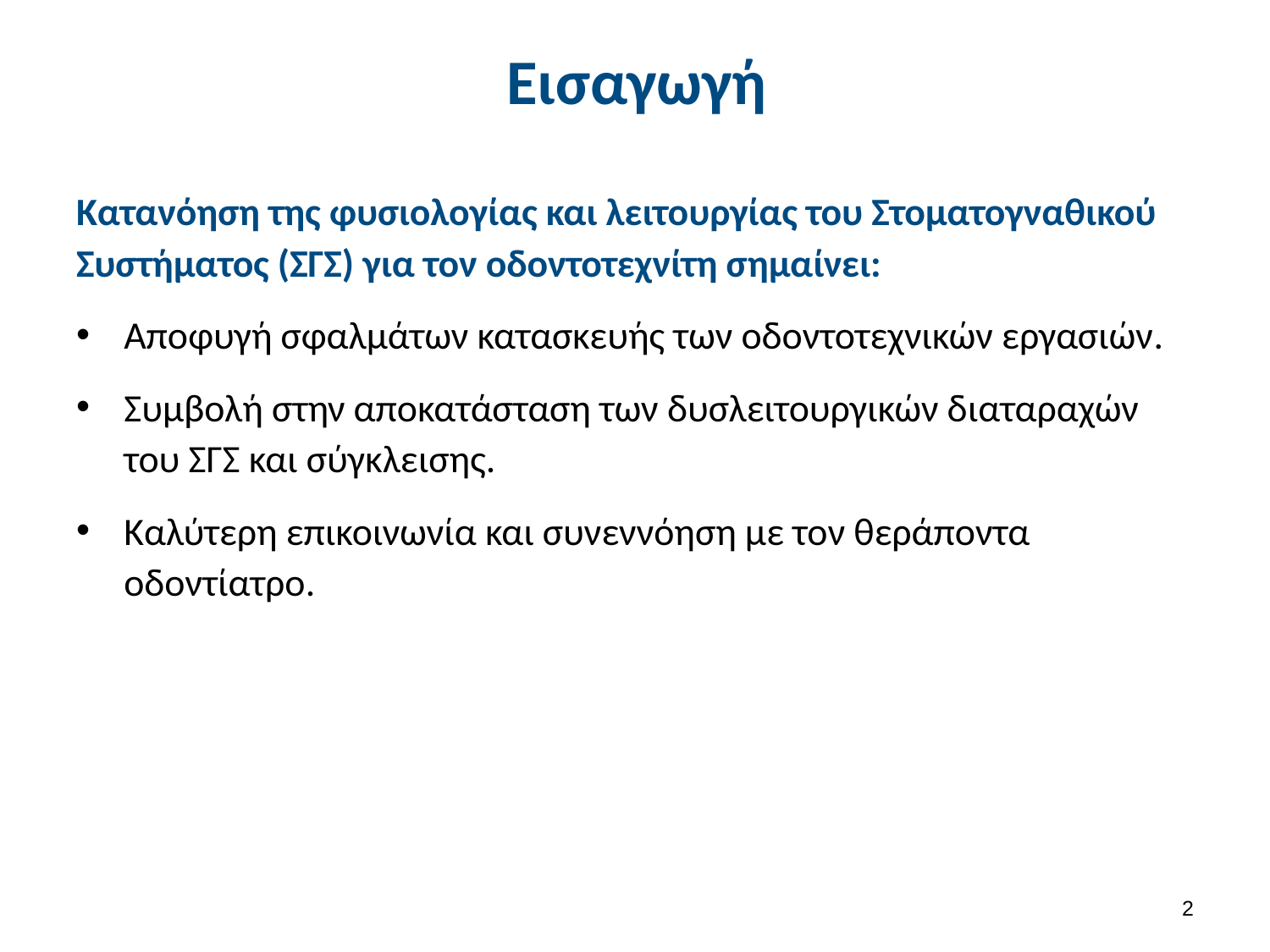

# Εισαγωγή
Κατανόηση της φυσιολογίας και λειτουργίας του Στοματογναθικού Συστήματος (ΣΓΣ) για τον οδοντοτεχνίτη σημαίνει:
Αποφυγή σφαλμάτων κατασκευής των οδοντοτεχνικών εργασιών.
Συμβολή στην αποκατάσταση των δυσλειτουργικών διαταραχών του ΣΓΣ και σύγκλεισης.
Καλύτερη επικοινωνία και συνεννόηση με τον θεράποντα οδοντίατρο.
2